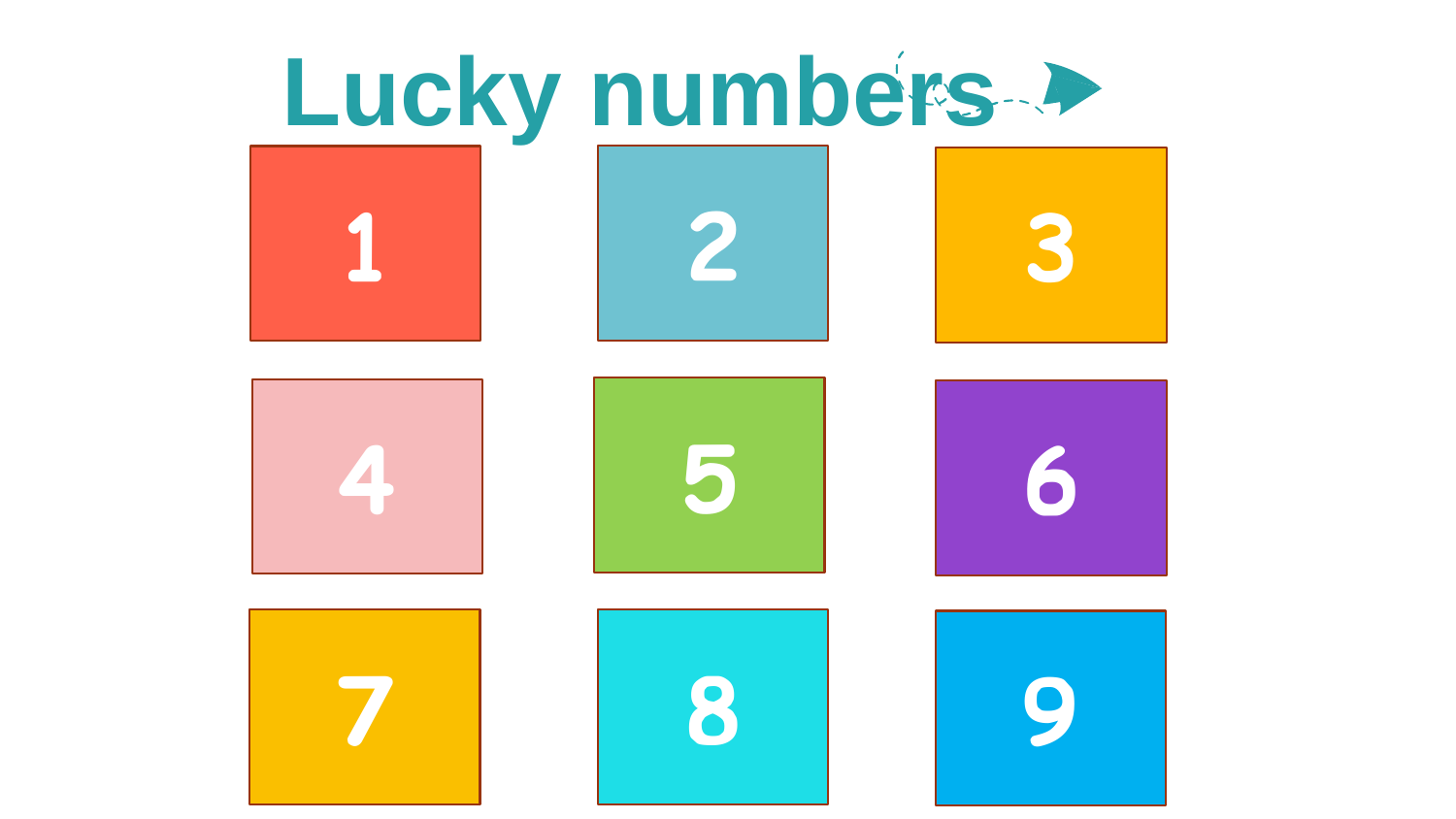

Lucky numbers
2
1
3
5
4
6
7
8
9